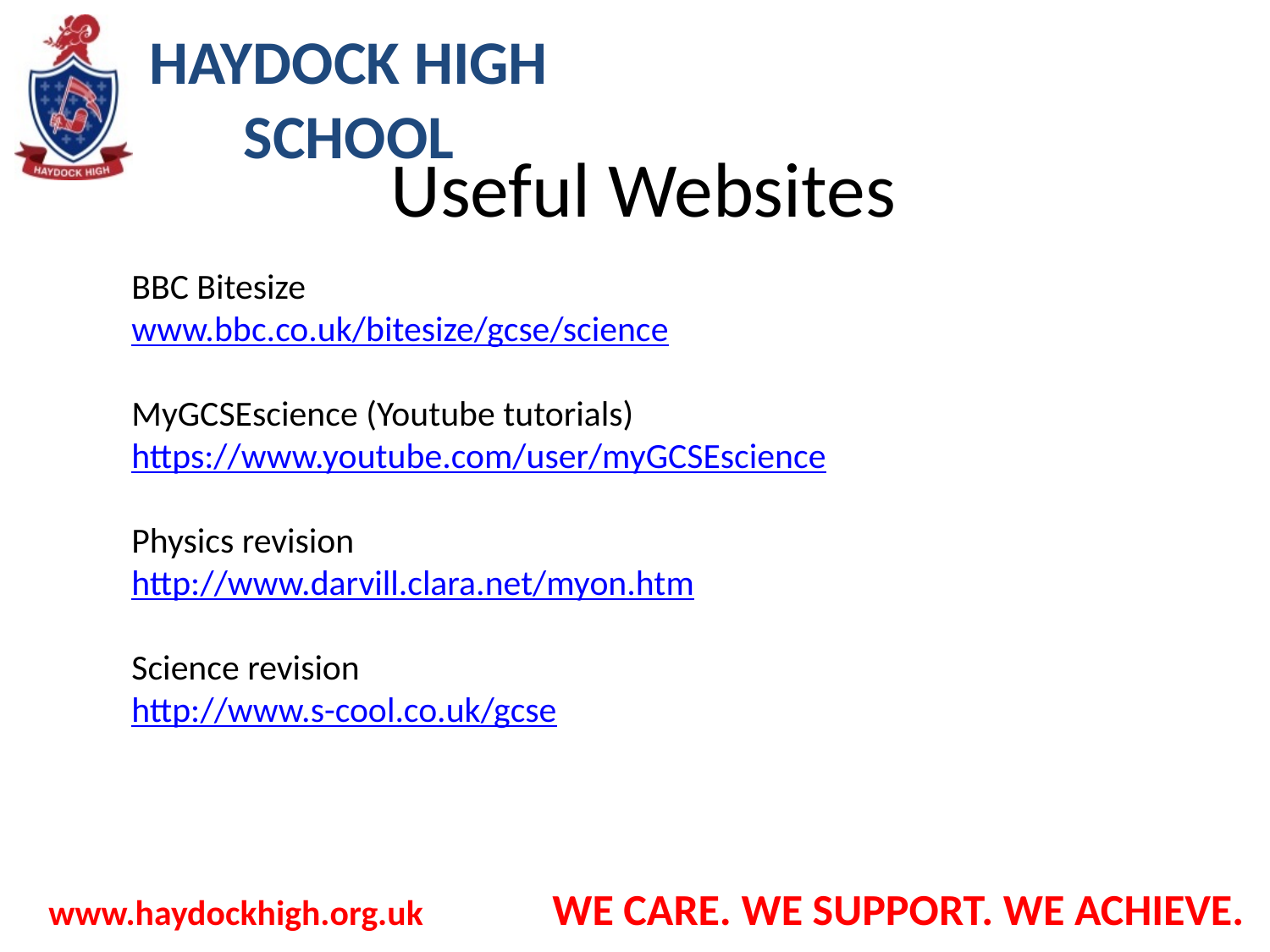

# Useful Websites
BBC Bitesize
www.bbc.co.uk/bitesize/gcse/science

MyGCSEscience (Youtube tutorials)
https://www.youtube.com/user/myGCSEscience

Physics revision
http://www.darvill.clara.net/myon.htm

Science revision
http://www.s-cool.co.uk/gcse